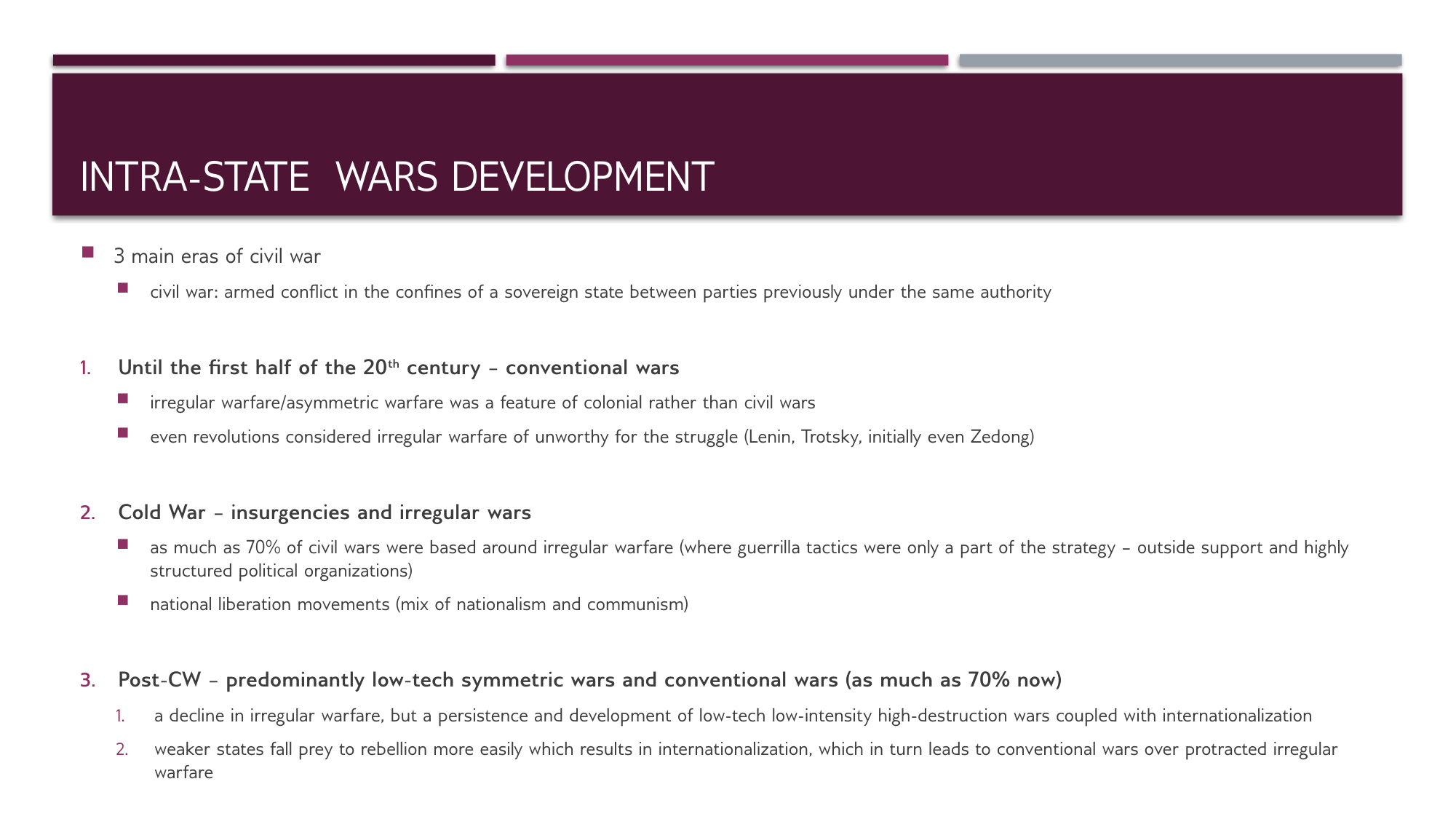

# Intra-state  wars development
3 main eras of civil war
civil war: armed conflict in the confines of a sovereign state between parties previously under the same authority

Until the first half of the 20th century – conventional wars
irregular warfare/asymmetric warfare was a feature of colonial rather than civil wars
even revolutions considered irregular warfare of unworthy for the struggle (Lenin, Trotsky, initially even Zedong)

Cold War – insurgencies and irregular wars
as much as 70% of civil wars were based around irregular warfare (where guerrilla tactics were only a part of the strategy – outside support and highly structured political organizations)
national liberation movements (mix of nationalism and communism)

Post-CW – predominantly low-tech symmetric wars and conventional wars (as much as 70% now)
a decline in irregular warfare, but a persistence and development of low-tech low-intensity high-destruction wars coupled with internationalization
weaker states fall prey to rebellion more easily which results in internationalization, which in turn leads to conventional wars over protracted irregular warfare